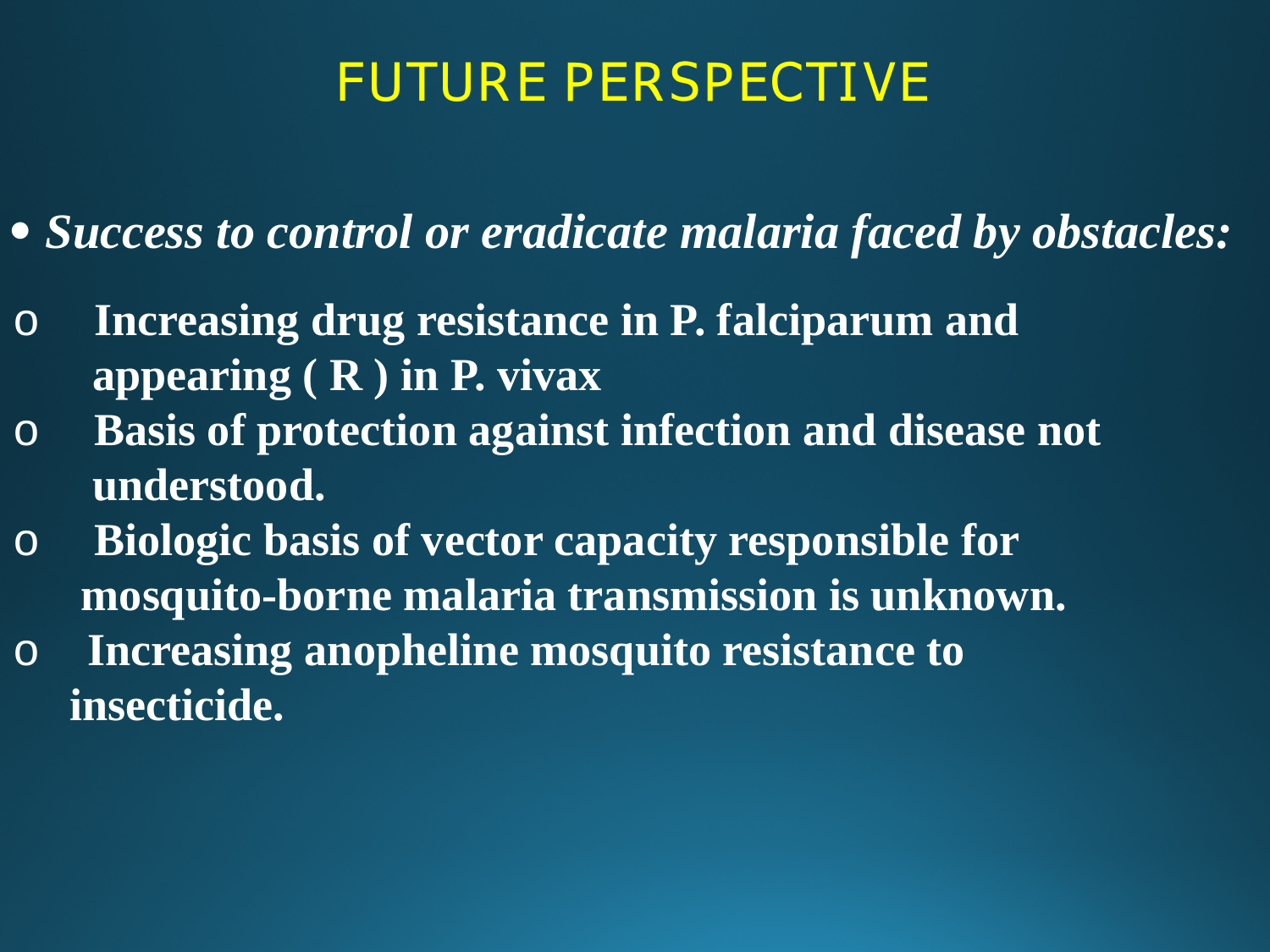

FUTURE PERSPECTIVE

•    Success to control or eradicate malaria faced by obstacles:

o                 Increasing drug resistance in P. falciparum and
       appearing ( R ) in P. vivax
o                 Basis of protection against infection and disease not
       understood.
o                 Biologic basis of vector capacity responsible for
      mosquito-borne malaria transmission is unknown.
o               Increasing anopheline mosquito resistance to
     insecticide.